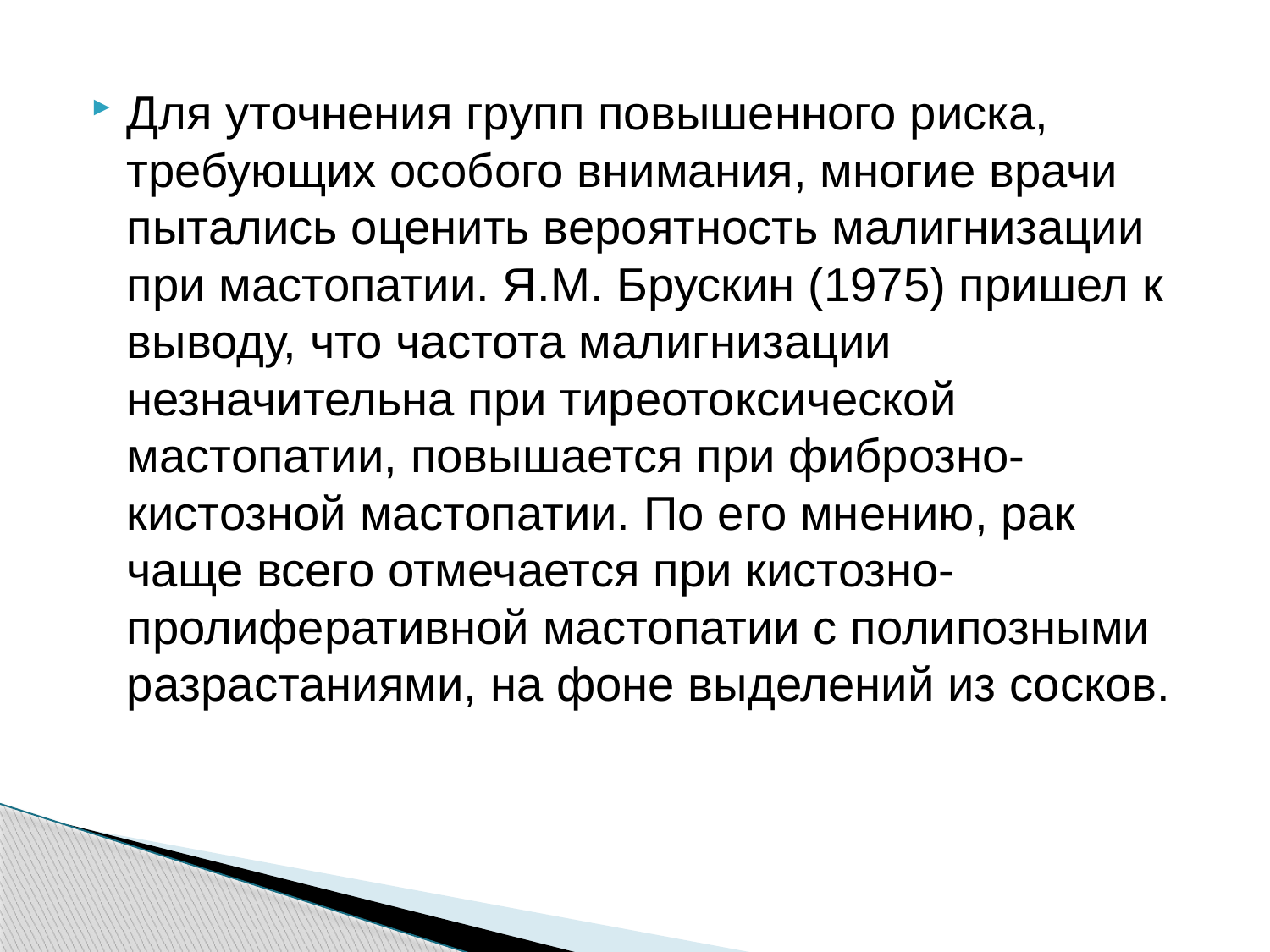

Для уточнения групп повышенного риска, требующих особого внимания, многие врачи пытались оценить вероятность малигнизации при мастопатии. Я.М. Брускин (1975) пришел к выводу, что частота малигнизации незначительна при тиреотоксической мастопатии, повышается при фиброзно-кистозной мастопатии. По его мнению, рак чаще всего отмечается при кистозно-пролиферативной мастопатии с полипозными разрастаниями, на фоне выделений из сосков.